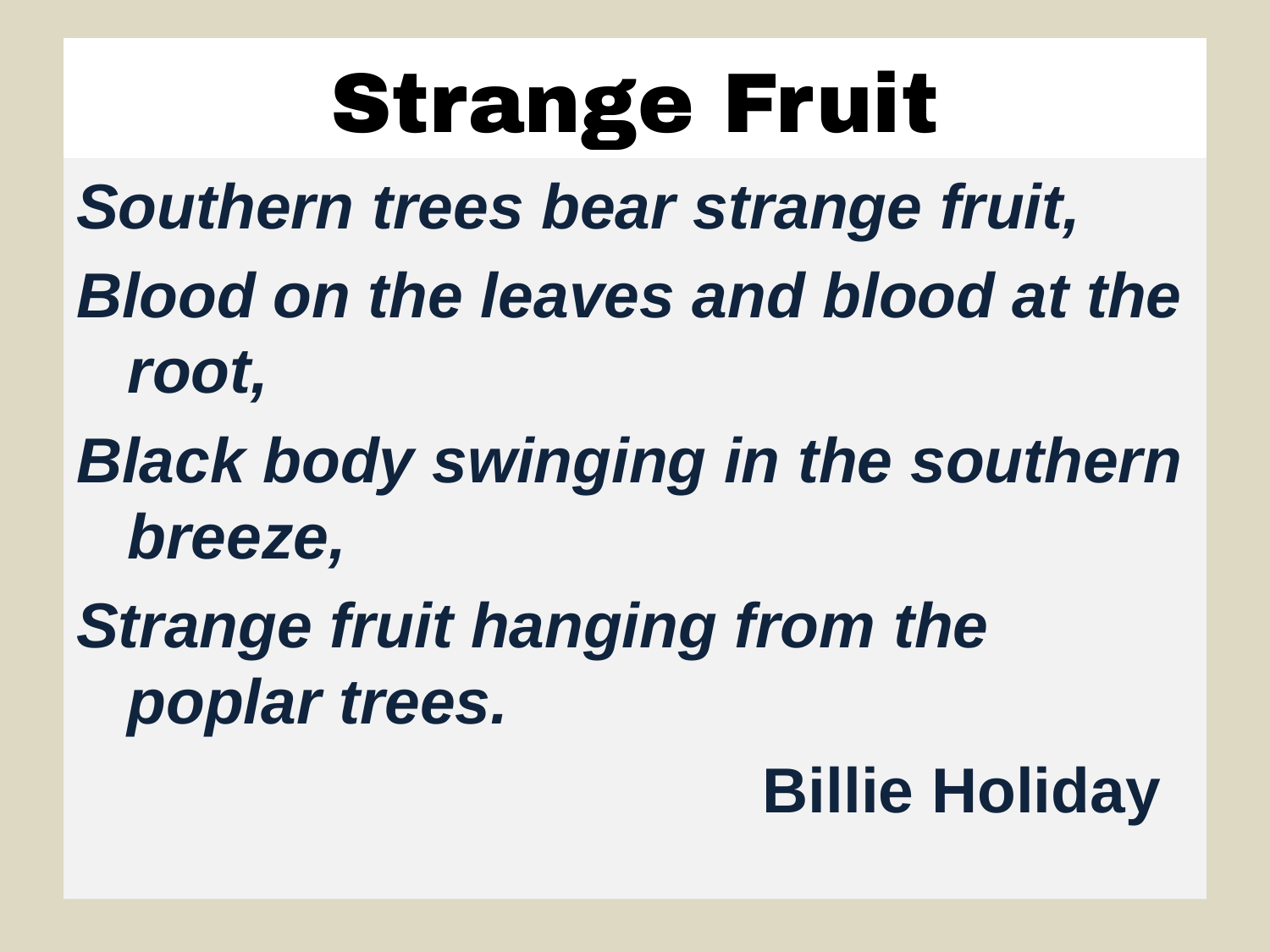

# Strange Fruit
Southern trees bear strange fruit,
Blood on the leaves and blood at the root,
Black body swinging in the southern breeze,
Strange fruit hanging from the poplar trees.
						Billie Holiday